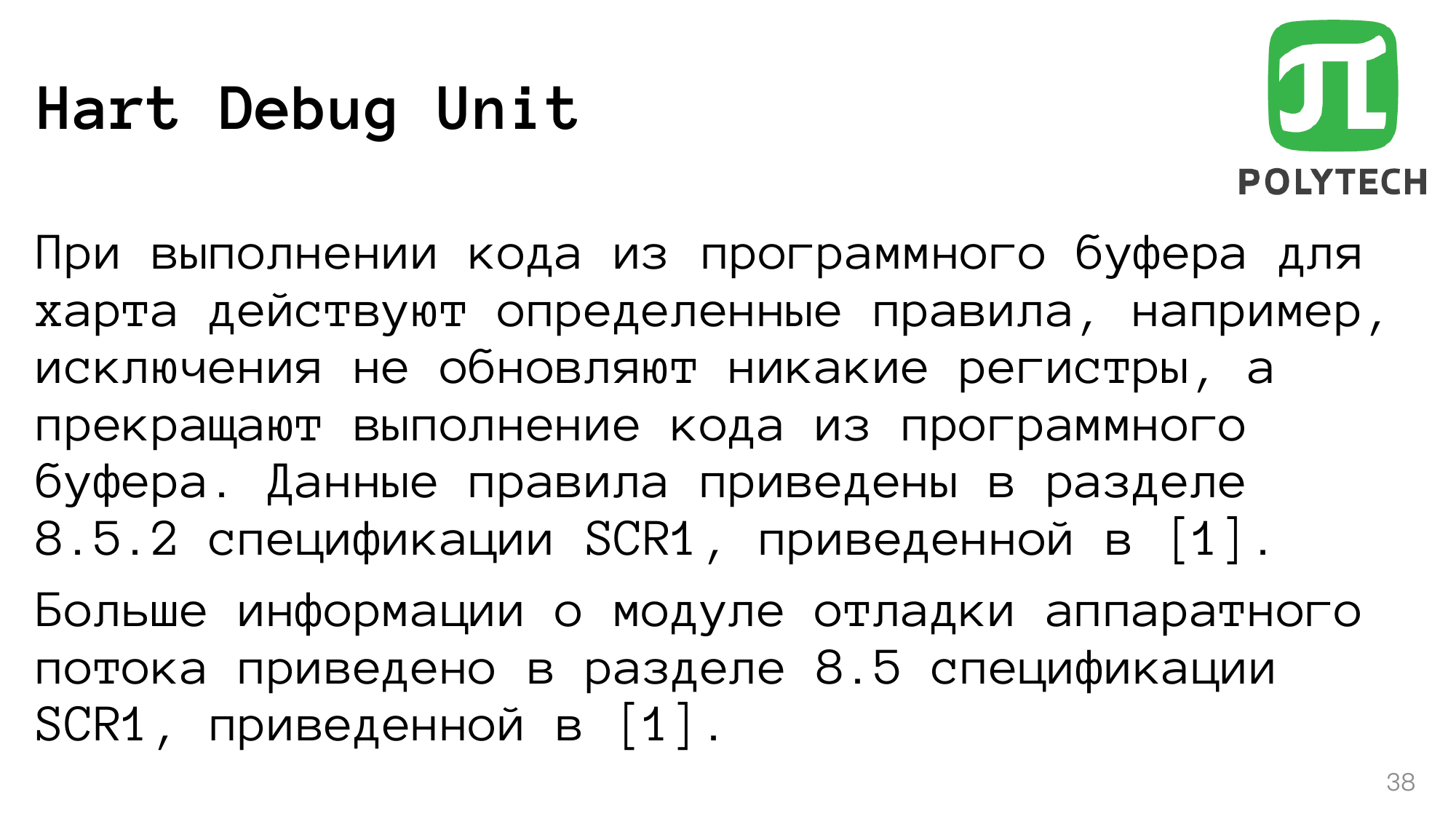

# Hart Debug Unit
При выполнении кода из программного буфера для харта действуют определенные правила, например, исключения не обновляют никакие регистры, а прекращают выполнение кода из программного буфера. Данные правила приведены в разделе 8.5.2 спецификации SCR1, приведенной в [1].
Больше информации о модуле отладки аппаратного потока приведено в разделе 8.5 спецификации SCR1, приведенной в [1].

38